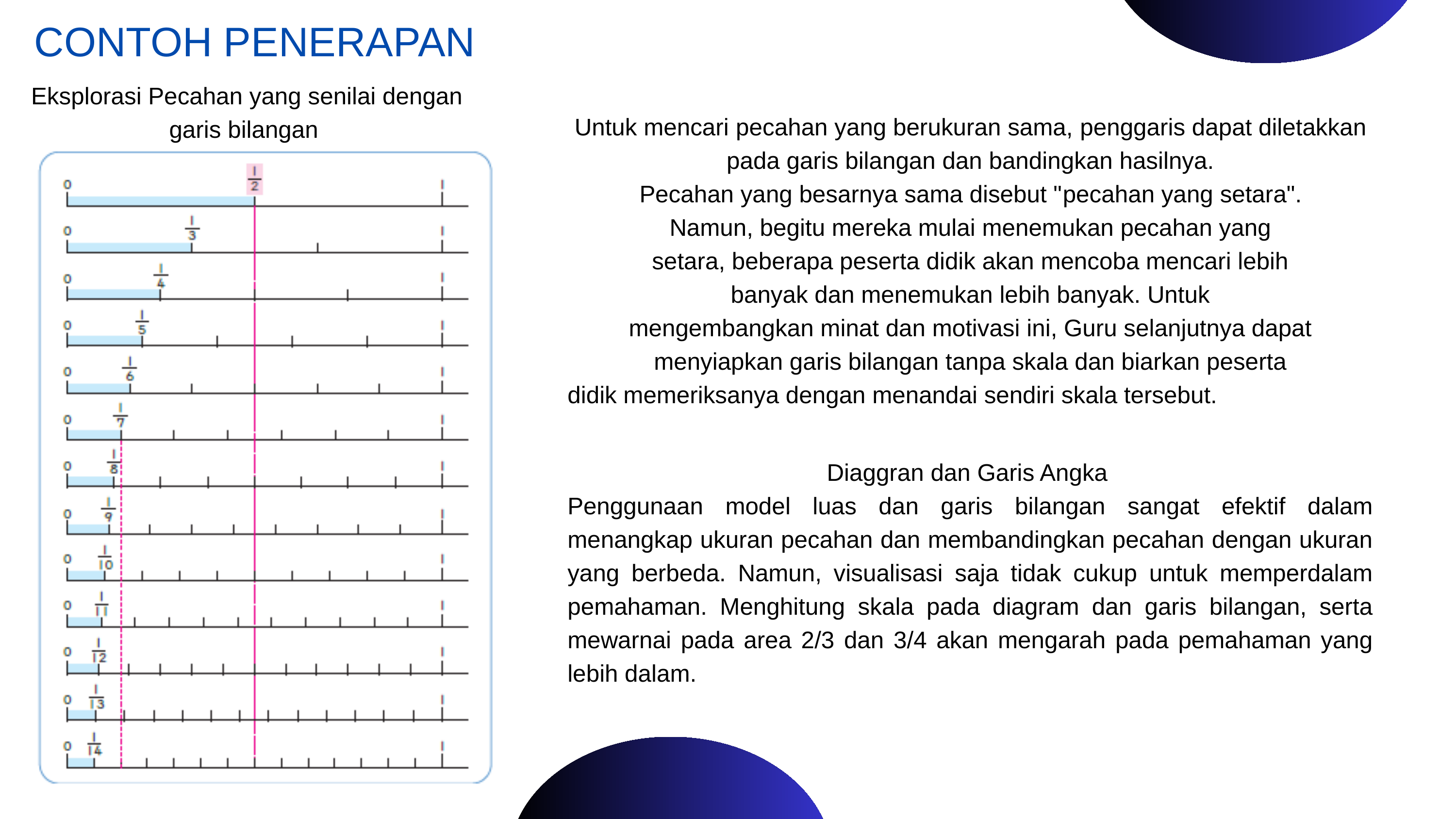

CONTOH PENERAPAN
Eksplorasi Pecahan yang senilai dengan garis bilangan
Untuk mencari pecahan yang berukuran sama, penggaris dapat diletakkan pada garis bilangan dan bandingkan hasilnya.
Pecahan yang besarnya sama disebut "pecahan yang setara".
Namun, begitu mereka mulai menemukan pecahan yang
setara, beberapa peserta didik akan mencoba mencari lebih
banyak dan menemukan lebih banyak. Untuk
mengembangkan minat dan motivasi ini, Guru selanjutnya dapat
menyiapkan garis bilangan tanpa skala dan biarkan peserta
didik memeriksanya dengan menandai sendiri skala tersebut.

Diaggran dan Garis Angka
Penggunaan model luas dan garis bilangan sangat efektif dalam menangkap ukuran pecahan dan membandingkan pecahan dengan ukuran yang berbeda. Namun, visualisasi saja tidak cukup untuk memperdalam pemahaman. Menghitung skala pada diagram dan garis bilangan, serta mewarnai pada area 2/3 dan 3/4 akan mengarah pada pemahaman yang lebih dalam.